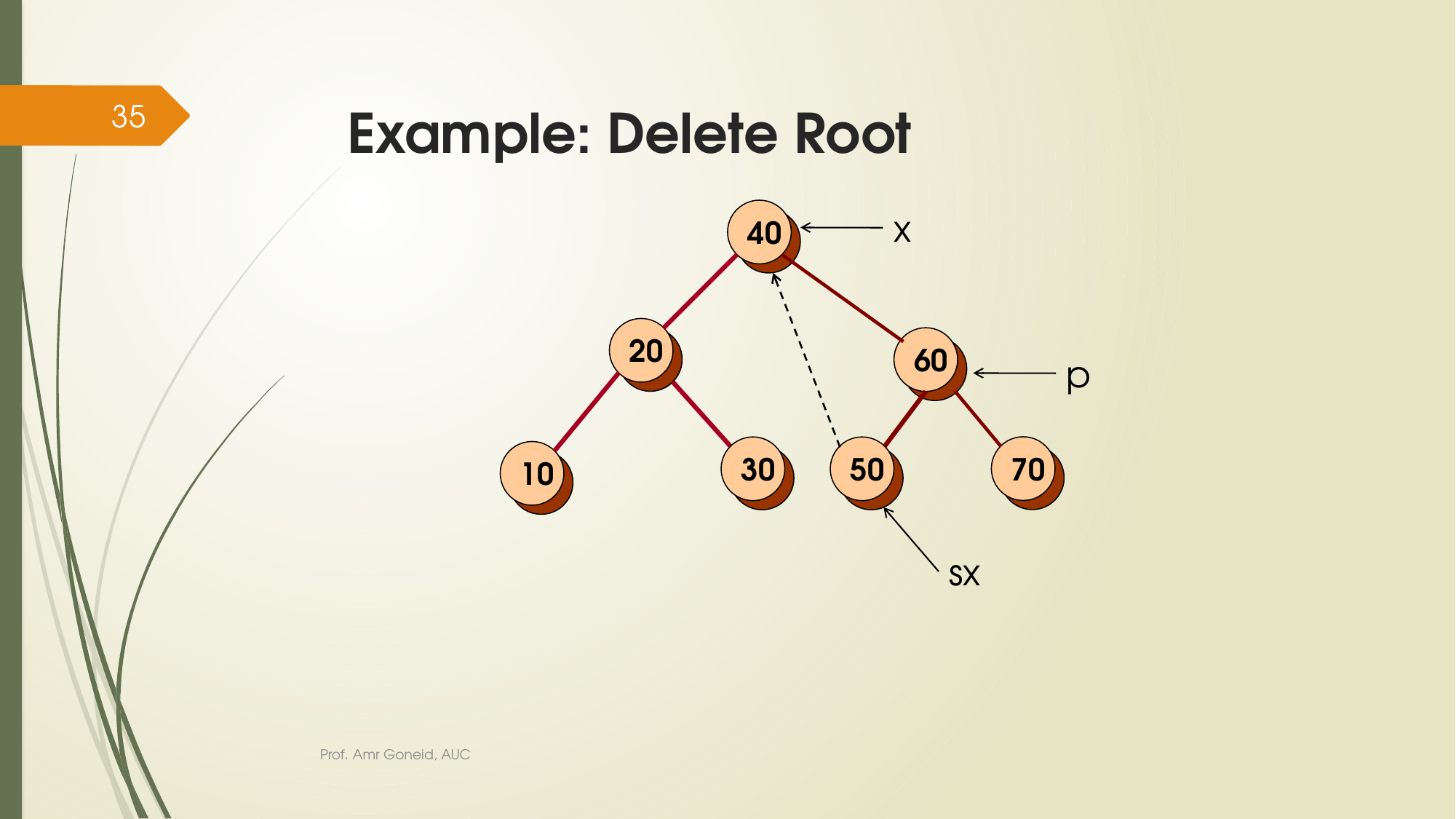

# Example: Delete Root
35

40

x
20

60

p
70

30

50

10

sx
Prof. Amr Goneid, AUC